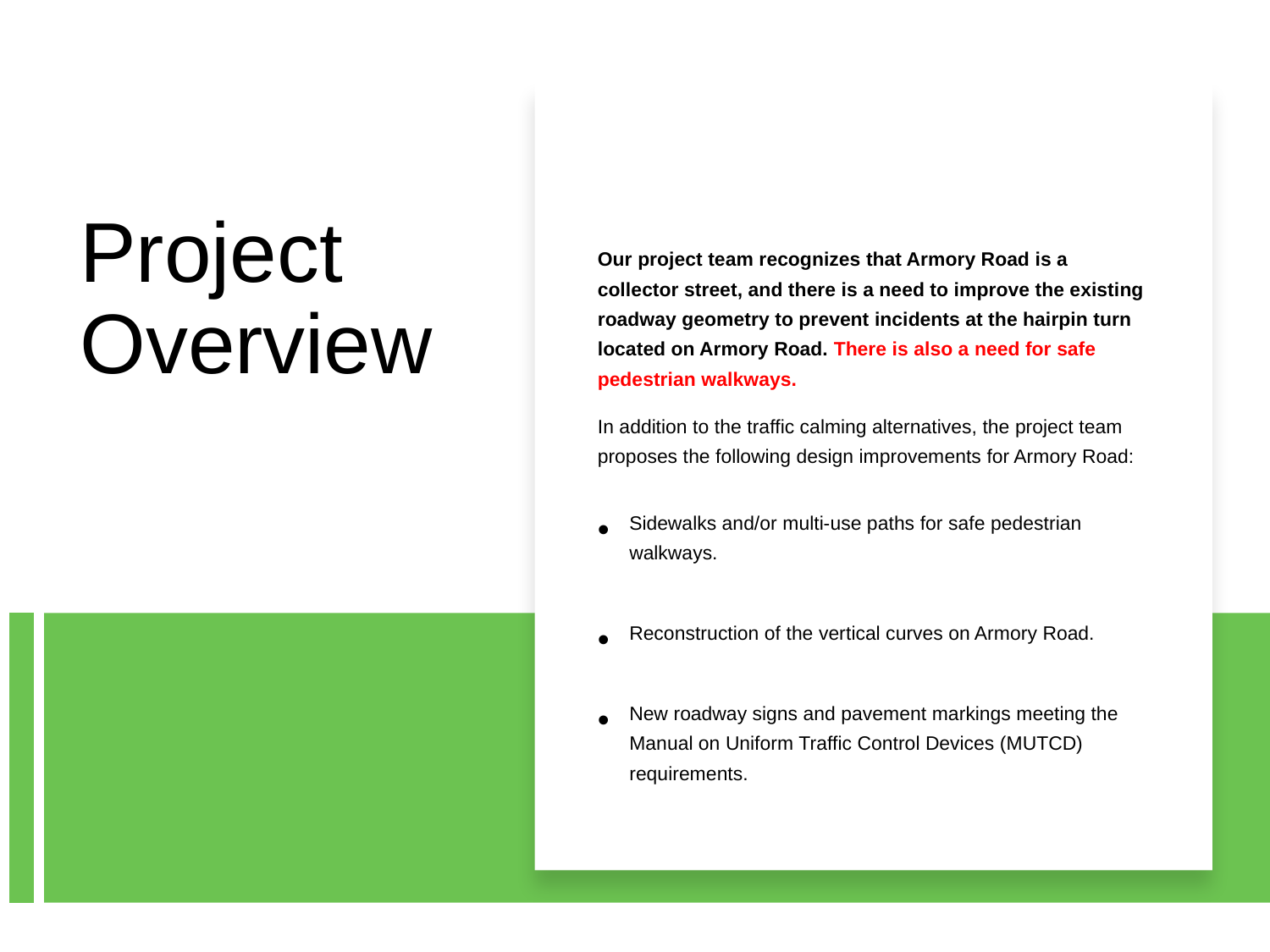

# Project Overview
Our project team recognizes that Armory Road is a collector street, and there is a need to improve the existing roadway geometry to prevent incidents at the hairpin turn located on Armory Road. There is also a need for safe pedestrian walkways.
In addition to the traffic calming alternatives, the project team proposes the following design improvements for Armory Road:

Sidewalks and/or multi-use paths for safe pedestrian
walkways.

Reconstruction of the vertical curves on Armory Road.

New roadway signs and pavement markings meeting the Manual on Uniform Traffic Control Devices (MUTCD) requirements.